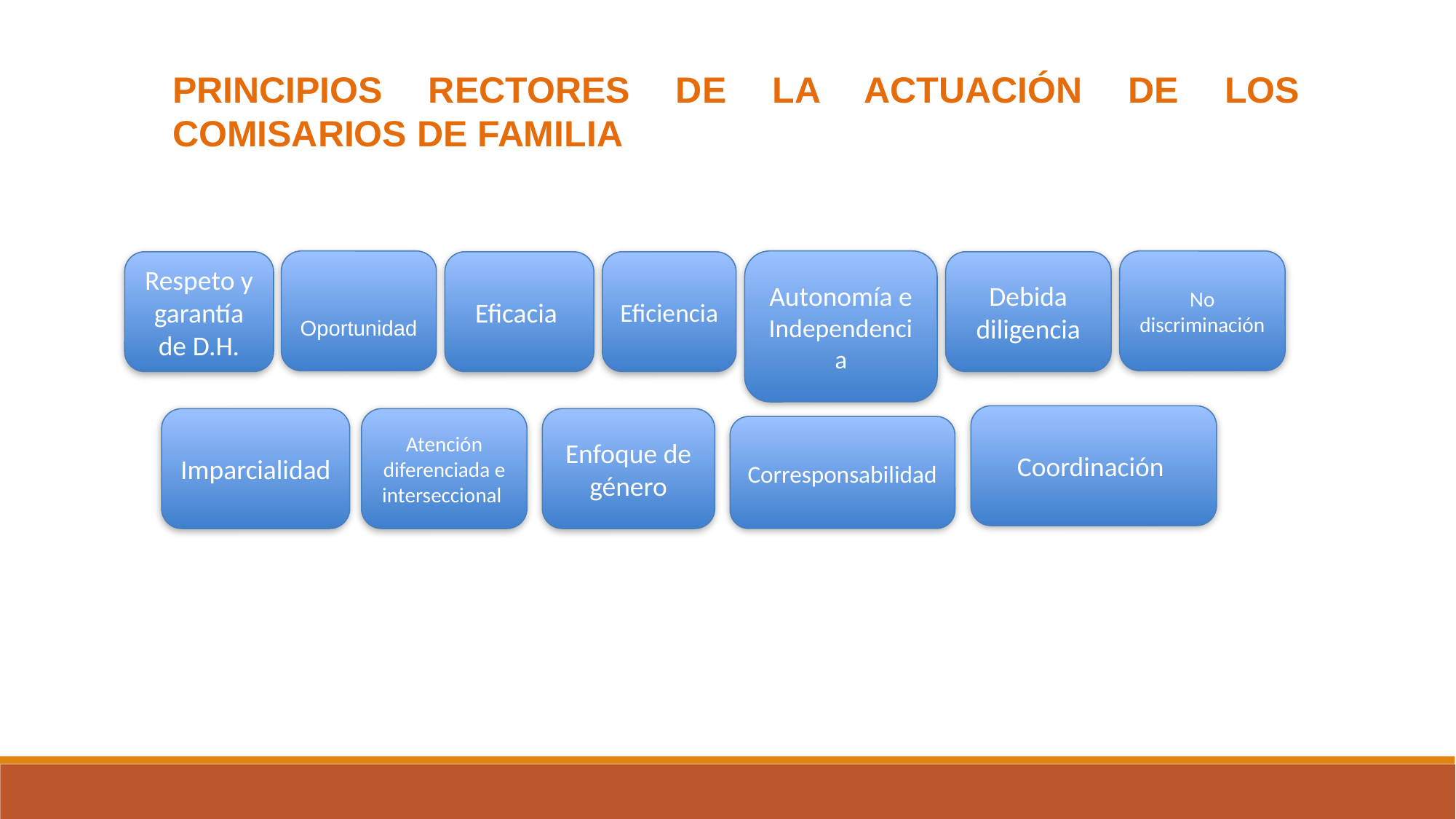

PRINCIPIOS RECTORES DE LA ACTUACIÓN DE LOS COMISARIOS DE FAMILIA
 Oportunidad
Autonomía e Independencia
No discriminación
Respeto y garantía de D.H.
Eficacia
Eficiencia
Debida diligencia
Coordinación
Imparcialidad
Atención diferenciada e interseccional
Enfoque de género
Corresponsabilidad